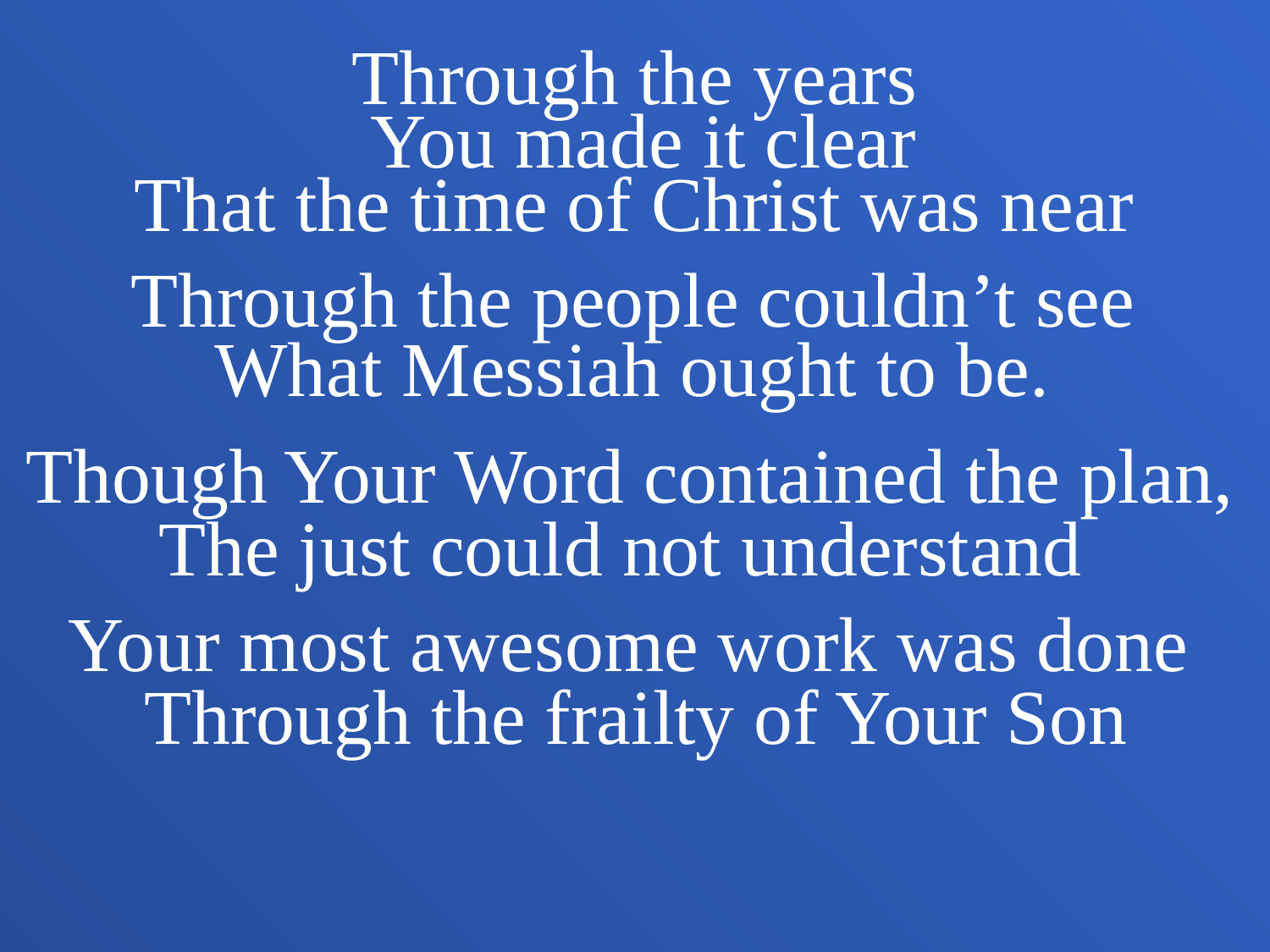

Through the years
You made it clear
That the time of Christ was near
Through the people couldn’t see
What Messiah ought to be.
Though Your Word contained the plan,
The just could not understand
Your most awesome work was done
Through the frailty of Your Son